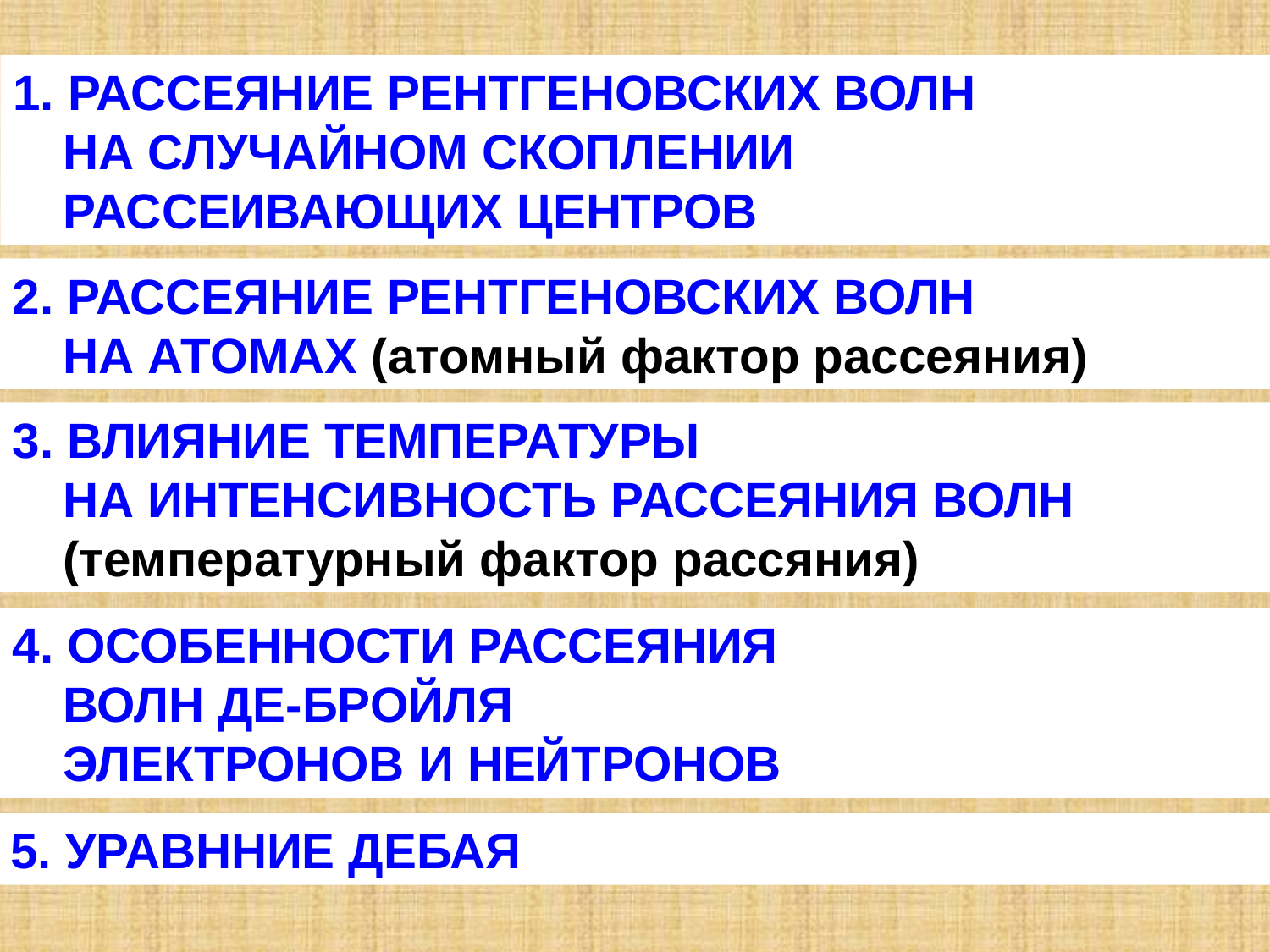

РАССЕЯНИЕ РЕНТГЕНОВСКИХ ВОЛН
НА СЛУЧАЙНОМ СКОПЛЕНИИ
РАССЕИВАЮЩИХ ЦЕНТРОВ
2. РАССЕЯНИЕ РЕНТГЕНОВСКИХ ВОЛН
НА АТОМАХ (атомный фактор рассеяния)
3. ВЛИЯНИЕ ТЕМПЕРАТУРЫ
НА ИНТЕНСИВНОСТЬ РАССЕЯНИЯ ВОЛН
(температурный фактор рассяния)
4. ОСОБЕННОСТИ РАССЕЯНИЯ
ВОЛН ДЕ-БРОЙЛЯ
ЭЛЕКТРОНОВ И НЕЙТРОНОВ
5. УРАВННИЕ ДЕБАЯ